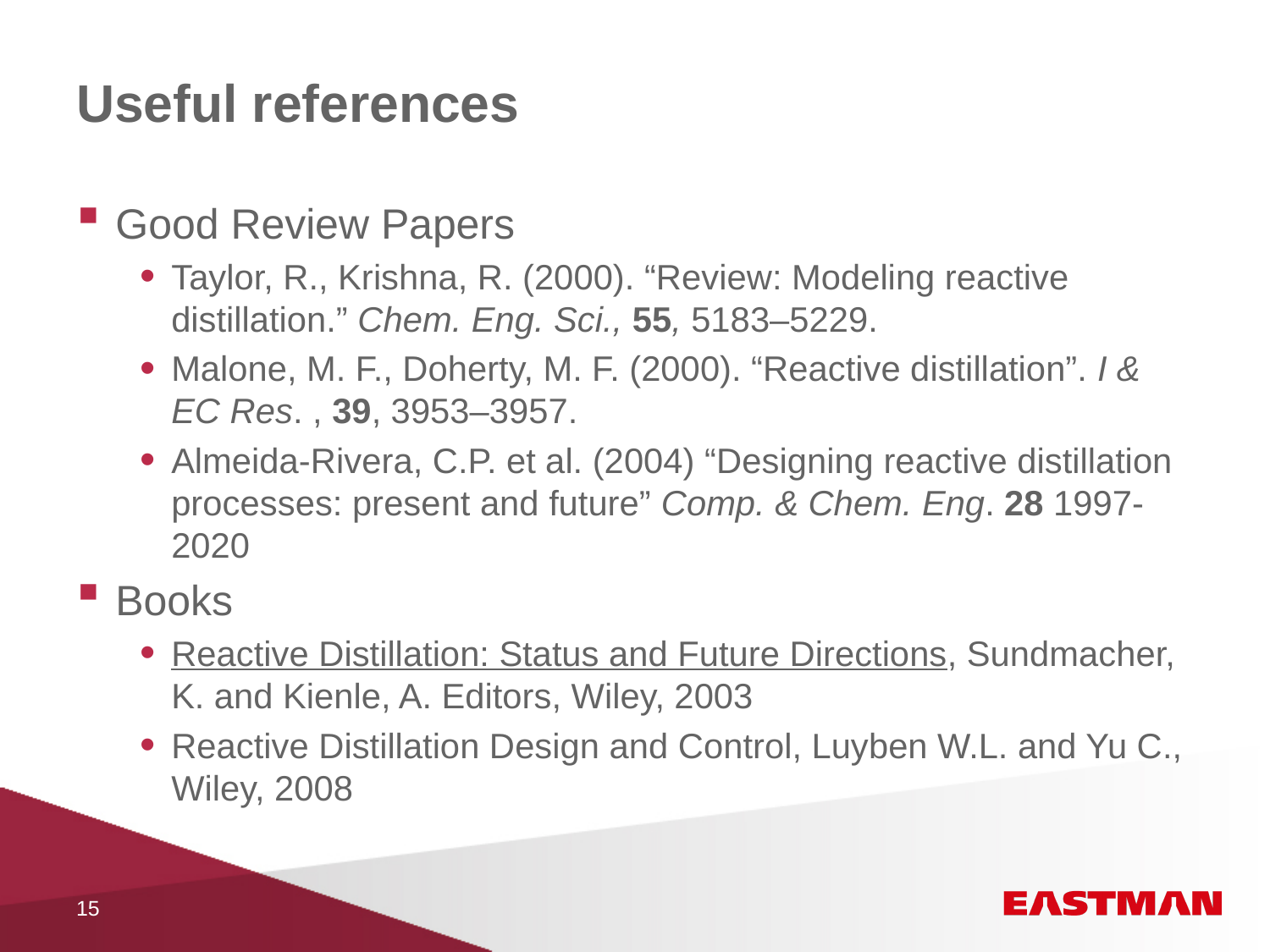

# Useful references
Good Review Papers
Taylor, R., Krishna, R. (2000). “Review: Modeling reactive distillation.” Chem. Eng. Sci., 55, 5183–5229.
Malone, M. F., Doherty, M. F. (2000). “Reactive distillation”. I & EC Res. , 39, 3953–3957.
Almeida-Rivera, C.P. et al. (2004) “Designing reactive distillation processes: present and future” Comp. & Chem. Eng. 28 1997-2020
Books
Reactive Distillation: Status and Future Directions, Sundmacher, K. and Kienle, A. Editors, Wiley, 2003
Reactive Distillation Design and Control, Luyben W.L. and Yu C., Wiley, 2008
15